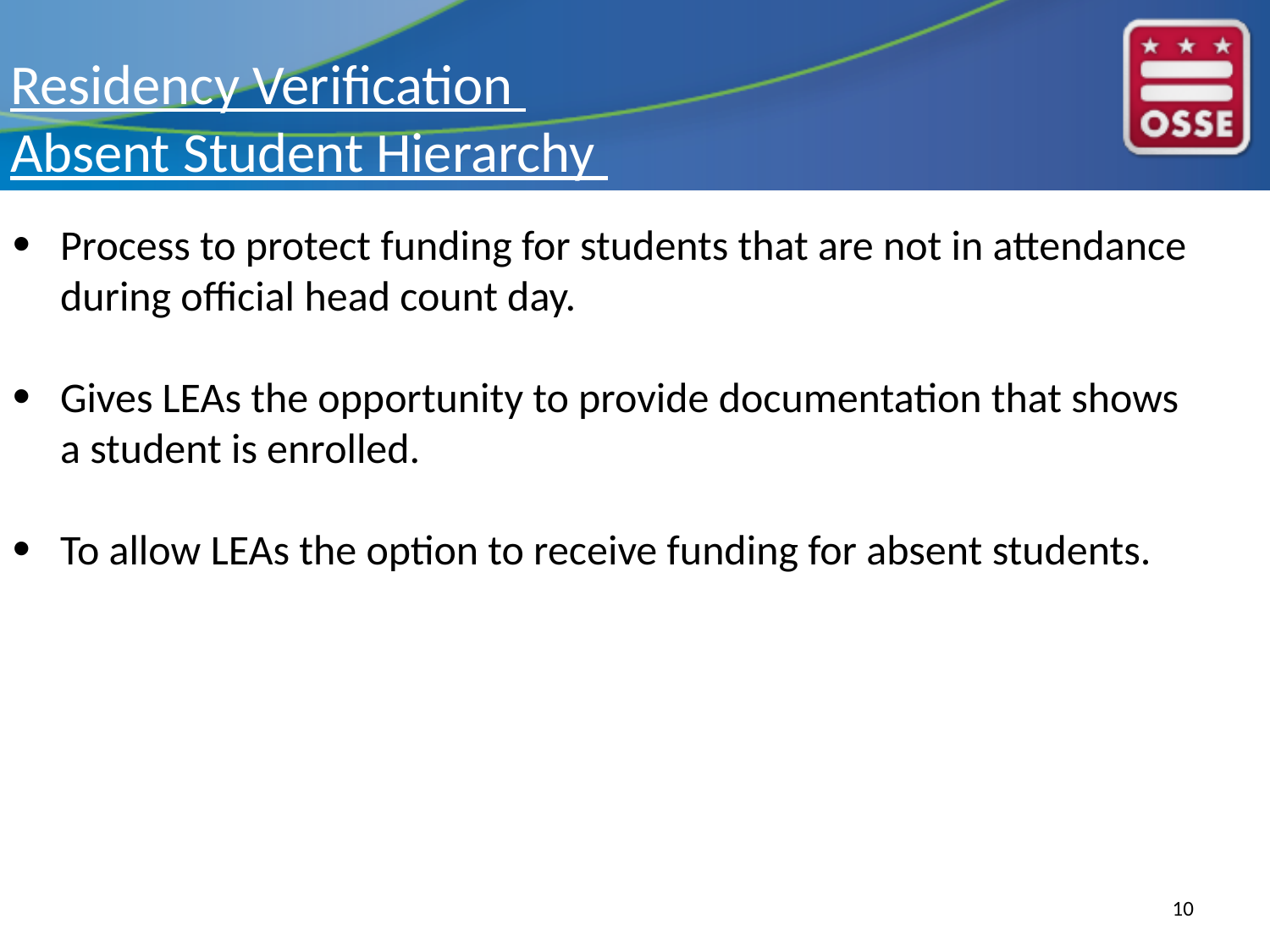

Residency Verification
Absent Student Hierarchy
Process to protect funding for students that are not in attendance during official head count day.

Gives LEAs the opportunity to provide documentation that shows a student is enrolled.

To allow LEAs the option to receive funding for absent students.
10